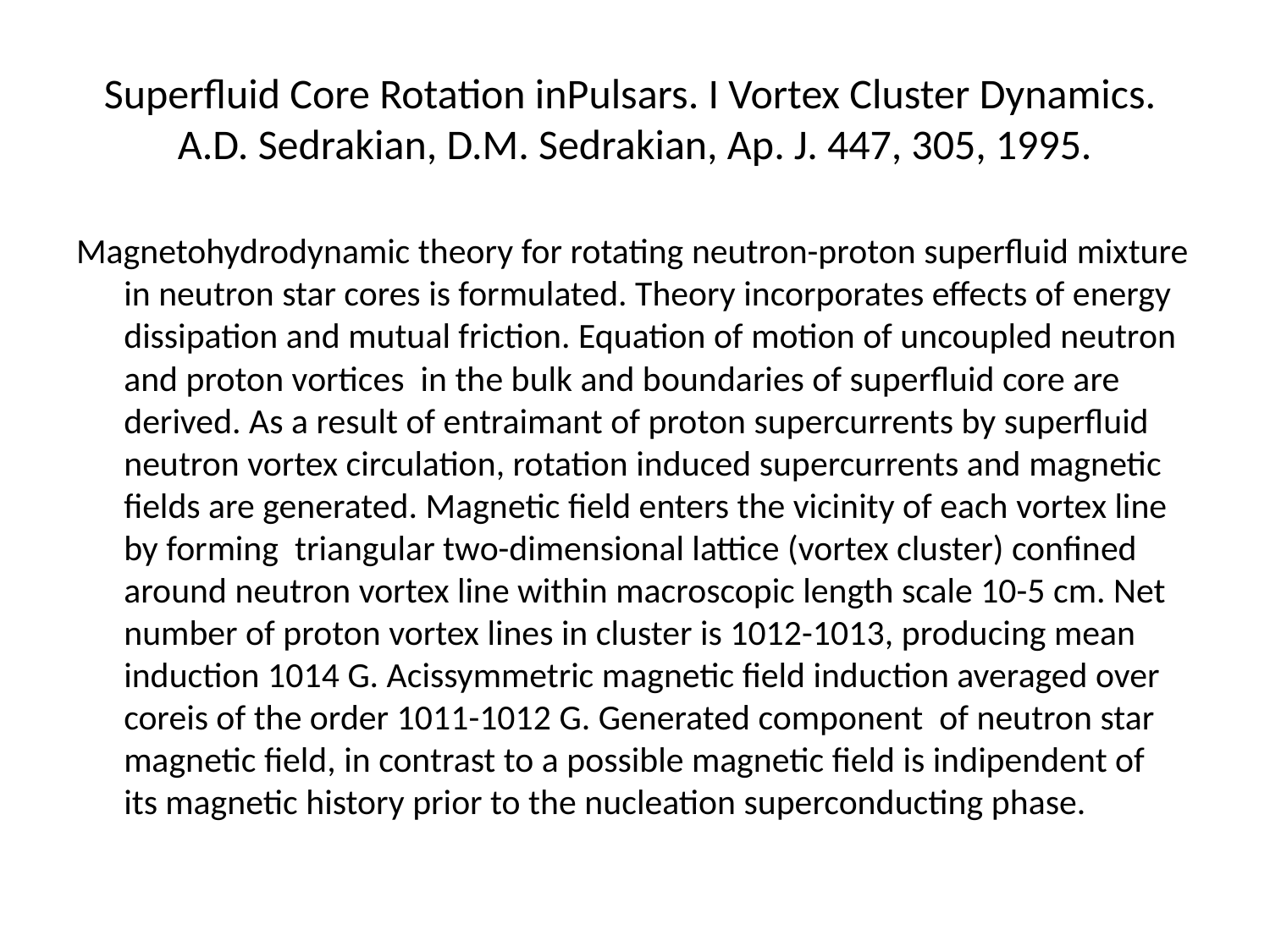

# Superfluid Core Rotation inPulsars. I Vortex Cluster Dynamics.  A.D. Sedrakian, D.M. Sedrakian, Ap. J. 447, 305, 1995.
Magnetohydrodynamic theory for rotating neutron-proton superfluid mixture in neutron star cores is formulated. Theory incorporates effects of energy dissipation and mutual friction. Equation of motion of uncoupled neutron and proton vortices  in the bulk and boundaries of superfluid core are derived. As a result of entraimant of proton supercurrents by superfluid neutron vortex circulation, rotation induced supercurrents and magnetic fields are generated. Magnetic field enters the vicinity of each vortex line by forming  triangular two-dimensional lattice (vortex cluster) confined around neutron vortex line within macroscopic length scale 10-5 cm. Net number of proton vortex lines in cluster is 1012-1013, producing mean induction 1014 G. Acissymmetric magnetic field induction averaged over coreis of the order 1011-1012 G. Generated component  of neutron star magnetic field, in contrast to a possible magnetic field is indipendent of  its magnetic history prior to the nucleation superconducting phase.